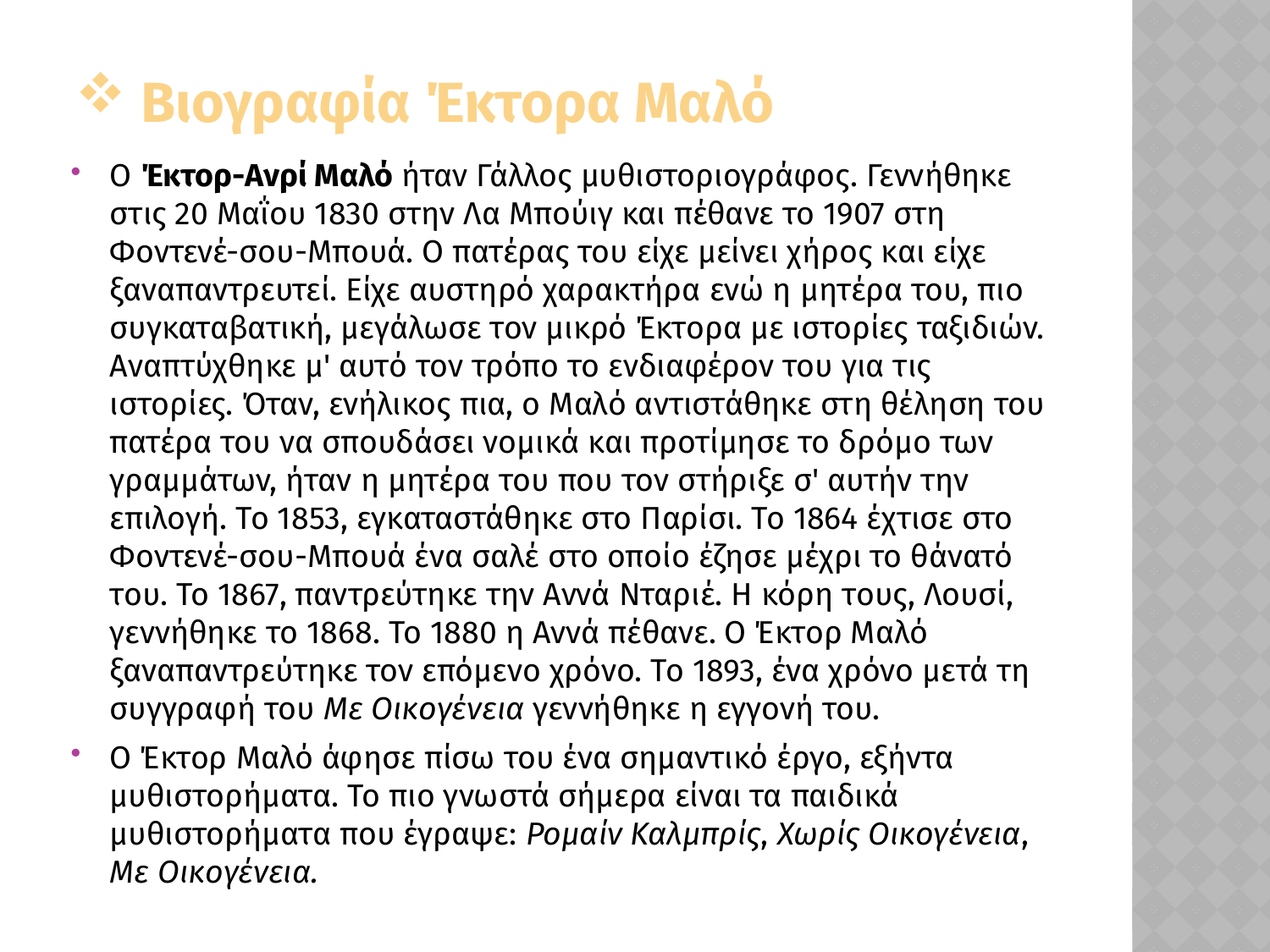

# Βιογραφία Έκτορα Μαλό
Ο Έκτορ-Ανρί Μαλό ήταν Γάλλος μυθιστοριογράφος. Γεννήθηκε στις 20 Μαΐου 1830 στην Λα Μπούιγ και πέθανε το 1907 στη Φοντενέ-σου-Μπουά. Ο πατέρας του είχε μείνει χήρος και είχε ξαναπαντρευτεί. Είχε αυστηρό χαρακτήρα ενώ η μητέρα του, πιο συγκαταβατική, μεγάλωσε τον μικρό Έκτορα με ιστορίες ταξιδιών. Αναπτύχθηκε μ' αυτό τον τρόπο το ενδιαφέρον του για τις ιστορίες. Όταν, ενήλικος πια, ο Μαλό αντιστάθηκε στη θέληση του πατέρα του να σπουδάσει νομικά και προτίμησε το δρόμο των γραμμάτων, ήταν η μητέρα του που τον στήριξε σ' αυτήν την επιλογή. Το 1853, εγκαταστάθηκε στο Παρίσι. Το 1864 έχτισε στο Φοντενέ-σου-Μπουά ένα σαλέ στο οποίο έζησε μέχρι το θάνατό του. Το 1867, παντρεύτηκε την Αννά Νταριέ. Η κόρη τους, Λουσί, γεννήθηκε το 1868. Το 1880 η Αννά πέθανε. Ο Έκτορ Μαλό ξαναπαντρεύτηκε τον επόμενο χρόνο. Το 1893, ένα χρόνο μετά τη συγγραφή του Με Οικογένεια γεννήθηκε η εγγονή του.
Ο Έκτορ Μαλό άφησε πίσω του ένα σημαντικό έργο, εξήντα μυθιστορήματα. Το πιο γνωστά σήμερα είναι τα παιδικά μυθιστορήματα που έγραψε: Ρομαίν Καλμπρίς, Χωρίς Οικογένεια, Με Οικογένεια.